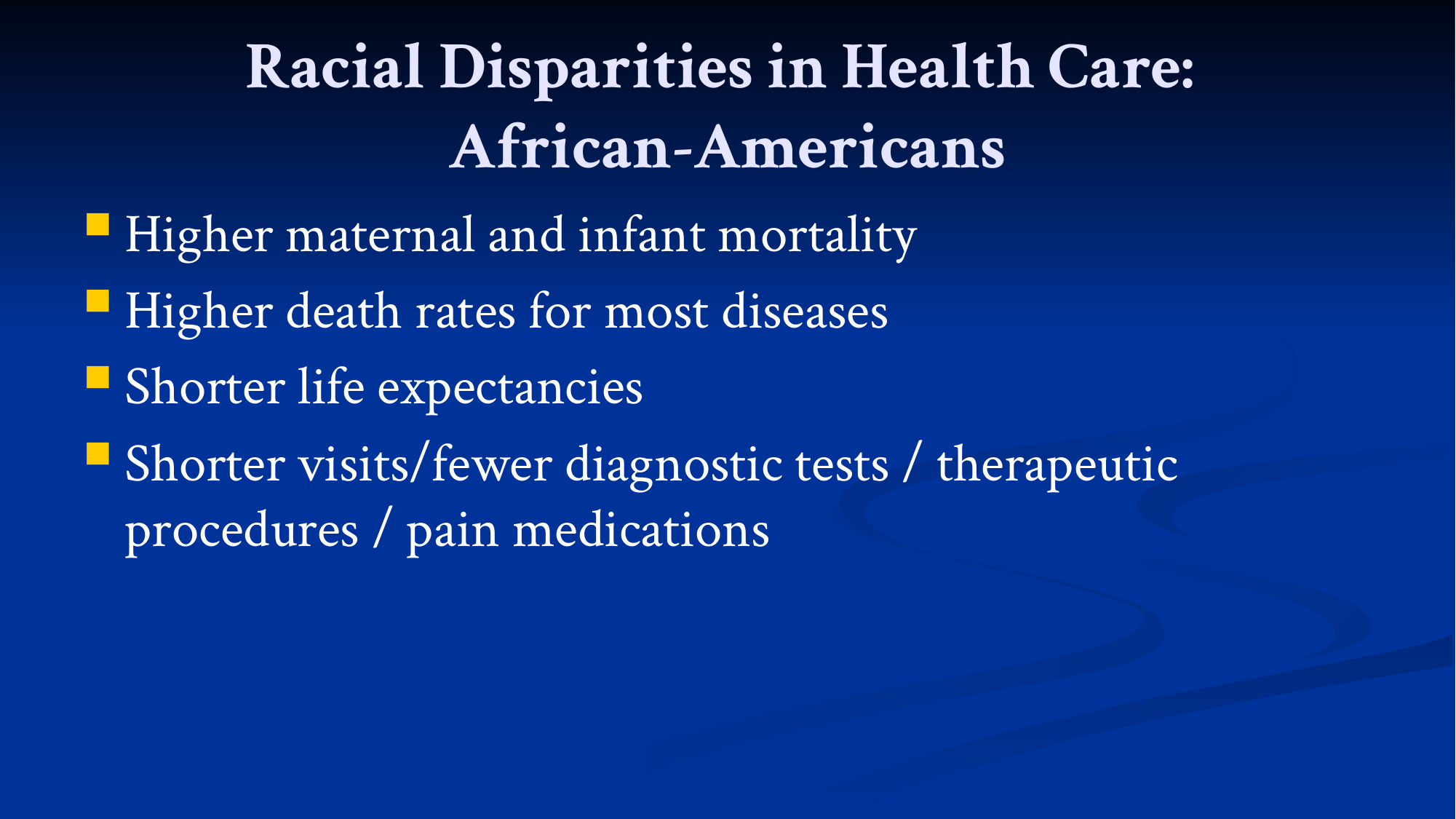

# Racial Disparities in Health Care: African-Americans
Higher maternal and infant mortality
Higher death rates for most diseases
Shorter life expectancies
Shorter visits/fewer diagnostic tests / therapeutic procedures / pain medications